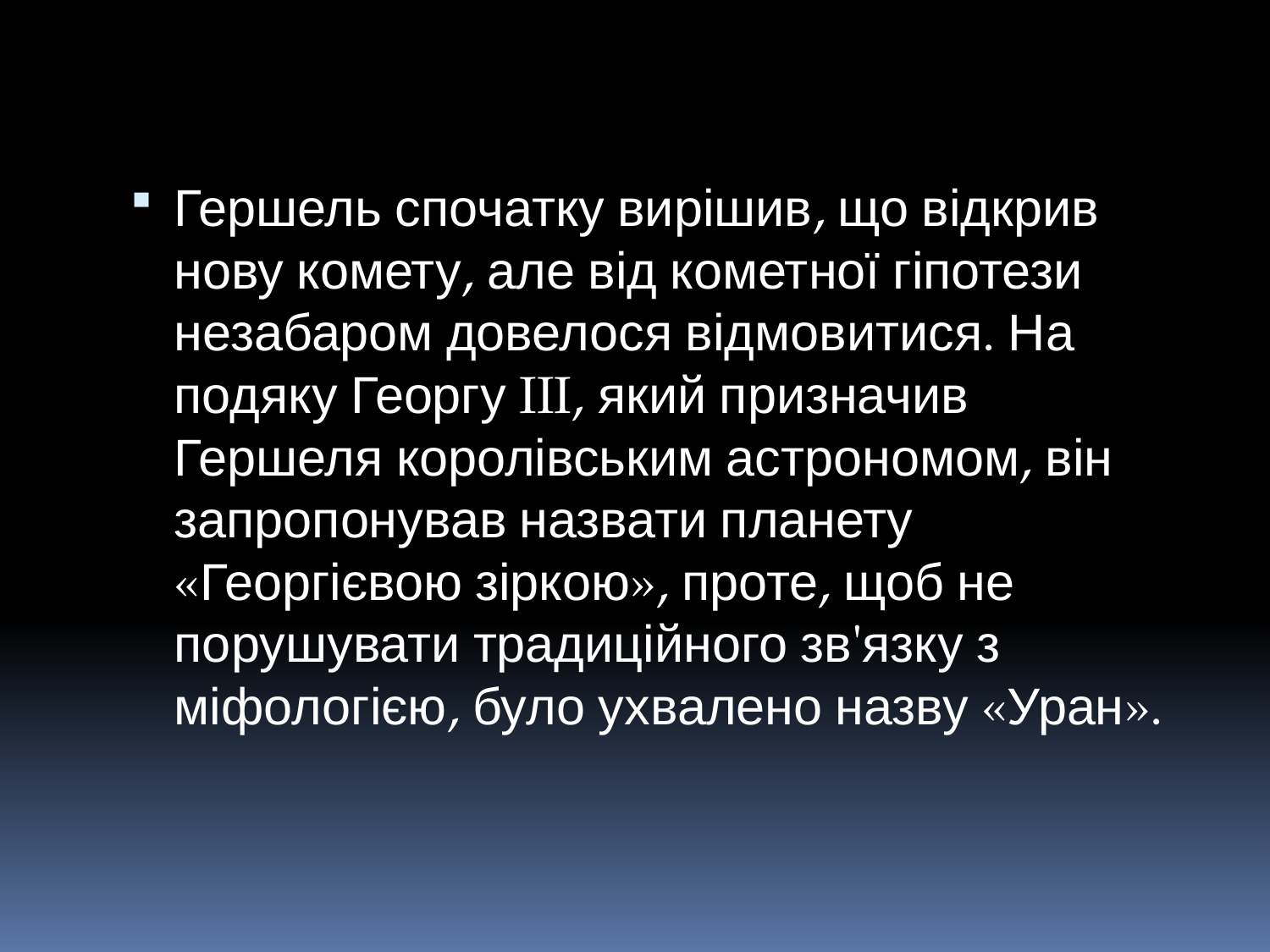

Гершель спочатку вирішив, що відкрив нову комету, але від кометної гіпотези незабаром довелося відмовитися. На подяку Георгу III, який призначив Гершеля королівським астрономом, він запропонував назвати планету «Георгієвою зіркою», проте, щоб не порушувати традиційного зв'язку з міфологією, було ухвалено назву «Уран».